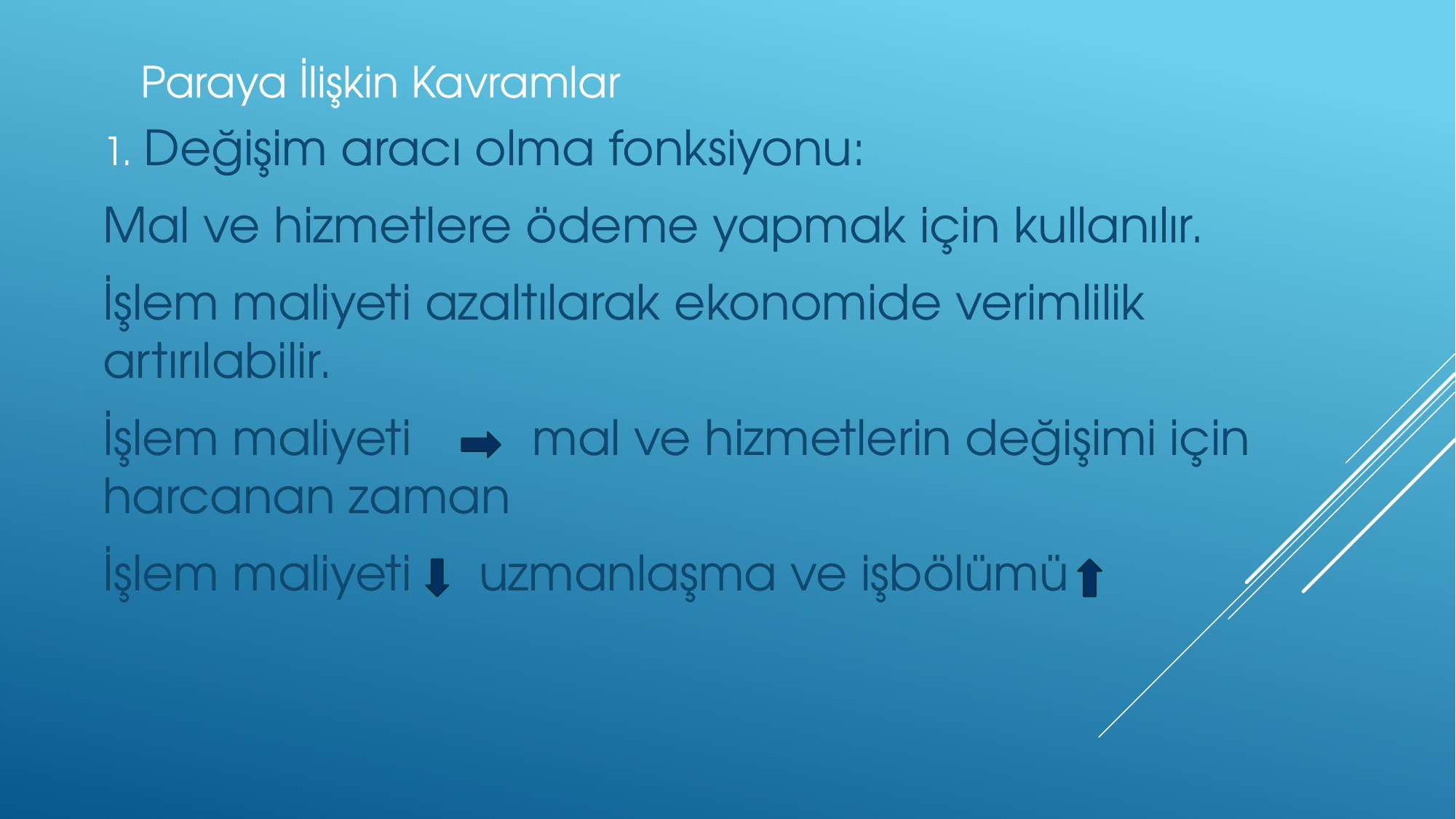

# Paraya İlişkin Kavramlar
Değişim aracı olma fonksiyonu:
Mal ve hizmetlere ödeme yapmak için kullanılır.
İşlem maliyeti azaltılarak ekonomide verimlilik artırılabilir.
İşlem maliyeti         mal ve hizmetlerin değişimi için harcanan zaman
İşlem maliyeti     uzmanlaşma ve işbölümü